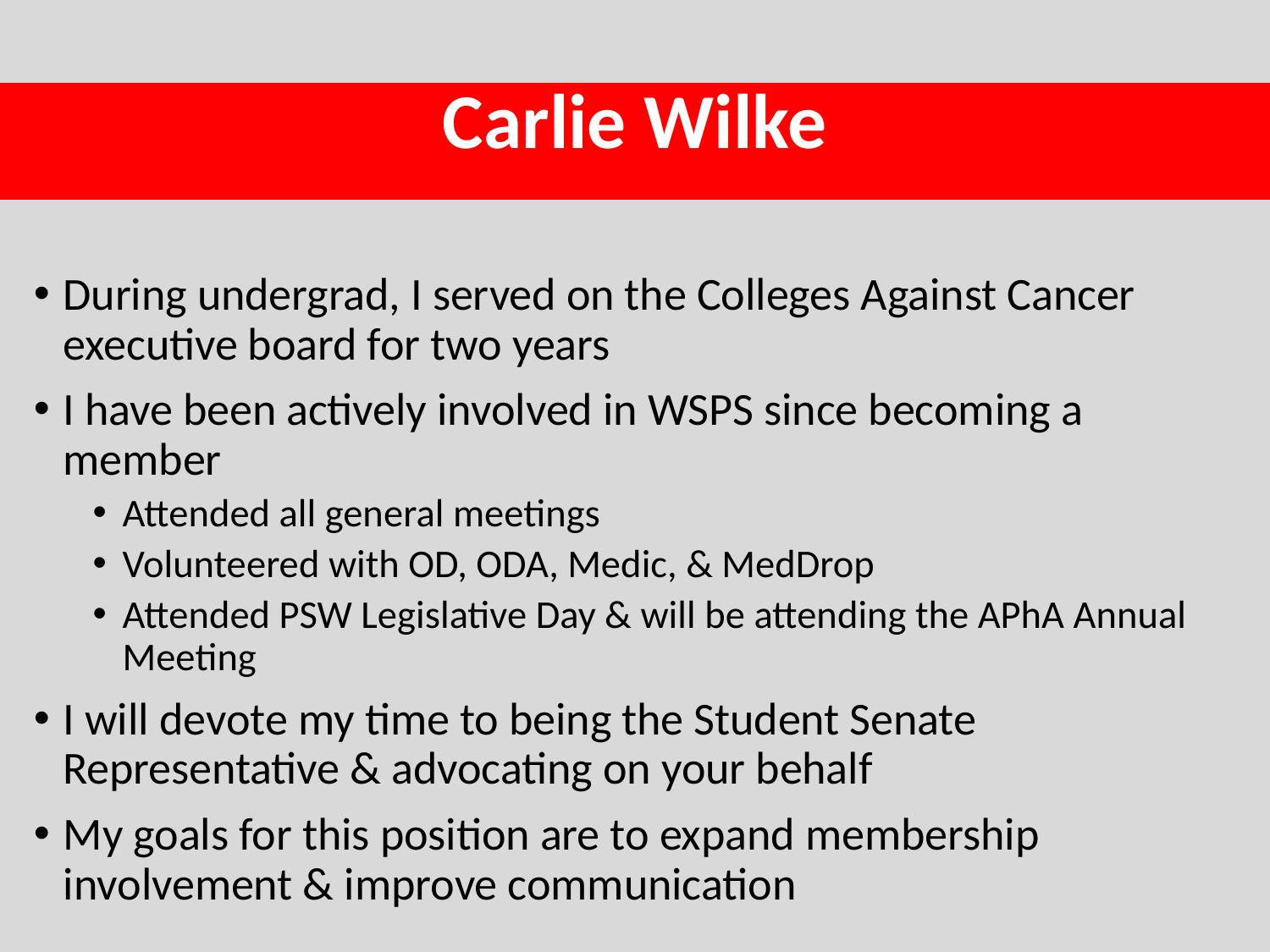

# Carlie Wilke

During undergrad, I served on the Colleges Against Cancer executive board for two years
I have been actively involved in WSPS since becoming a member
Attended all general meetings
Volunteered with OD, ODA, Medic, & MedDrop
Attended PSW Legislative Day & will be attending the APhA Annual Meeting
I will devote my time to being the Student Senate Representative & advocating on your behalf
My goals for this position are to expand membership involvement & improve communication